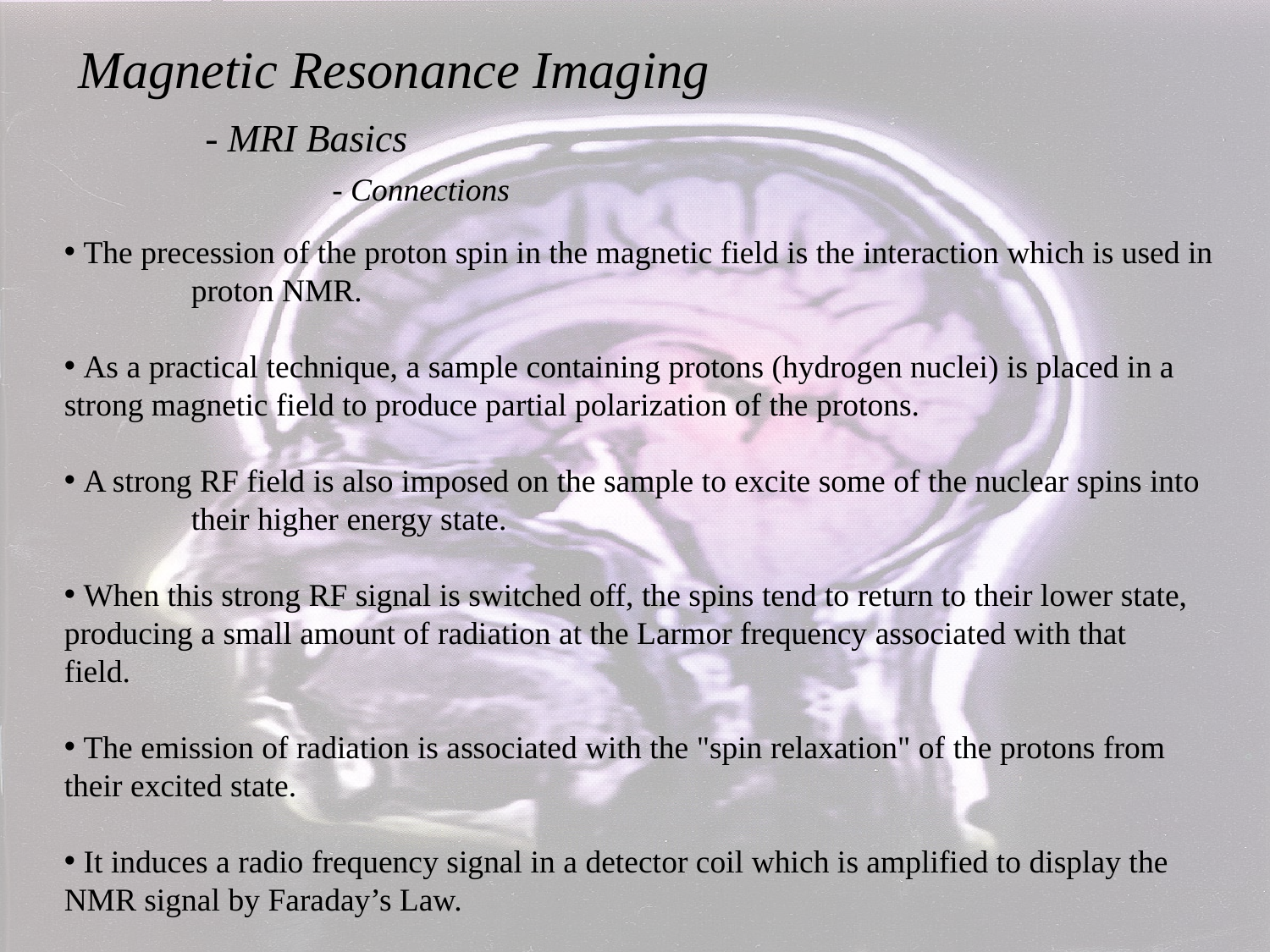

Magnetic Resonance Imaging
	- MRI Basics
		- Connections
 The precession of the proton spin in the magnetic field is the interaction which is used in 	proton NMR.

 As a practical technique, a sample containing protons (hydrogen nuclei) is placed in a 	strong magnetic field to produce partial polarization of the protons.

 A strong RF field is also imposed on the sample to excite some of the nuclear spins into 	their higher energy state.

 When this strong RF signal is switched off, the spins tend to return to their lower state, 	producing a small amount of radiation at the Larmor frequency associated with that 	field.

 The emission of radiation is associated with the "spin relaxation" of the protons from 	their excited state.

 It induces a radio frequency signal in a detector coil which is amplified to display the 	NMR signal by Faraday’s Law.